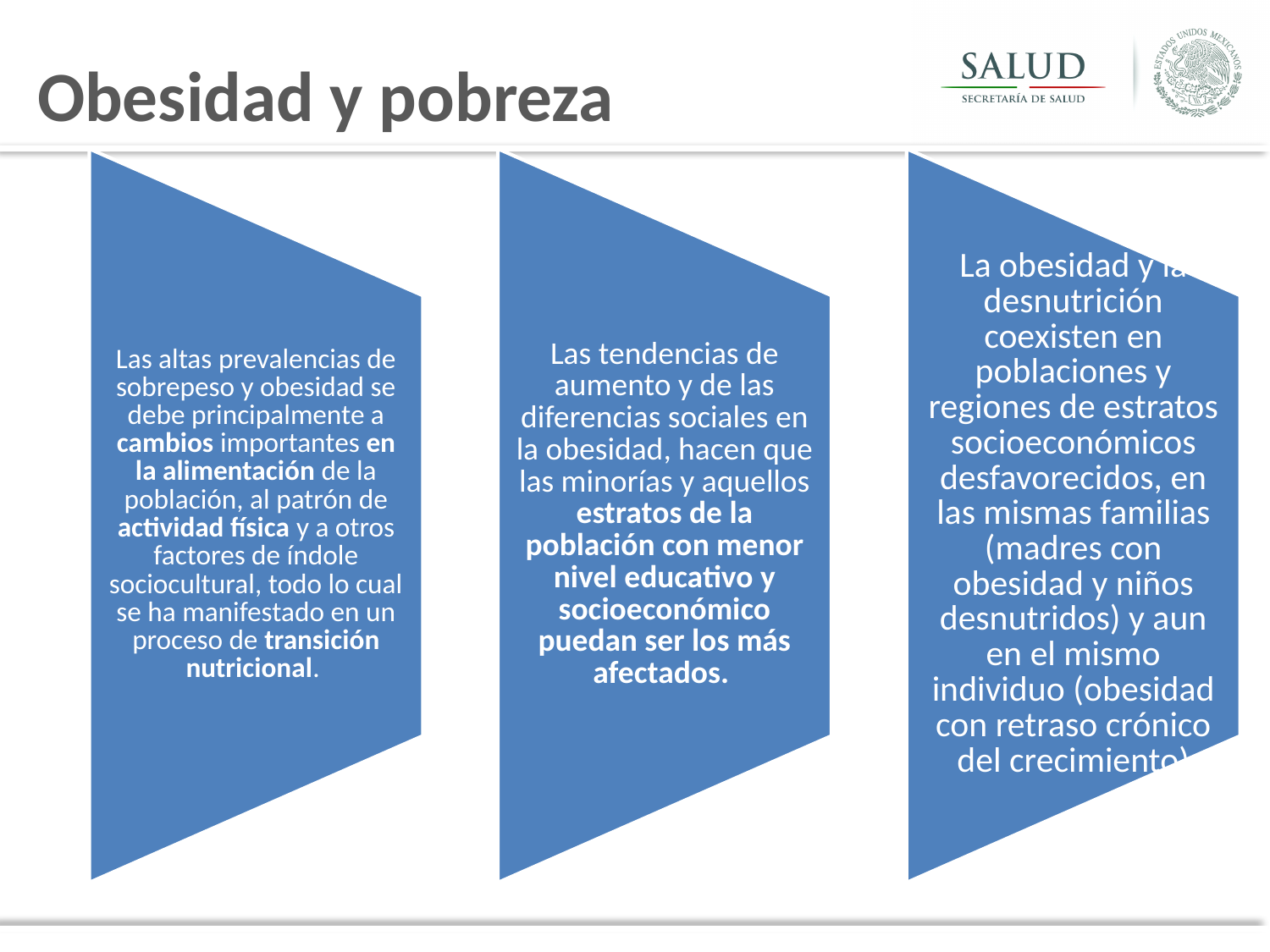

# Obesidad y pobreza
Las tendencias de aumento y de las diferencias sociales en la obesidad, hacen que las minorías y aquellos estratos de la población con menor nivel educativo y socioeconómico puedan ser los más afectados.
La obesidad y la desnutrición coexisten en poblaciones y regiones de estratos socioeconómicos desfavorecidos, en las mismas familias (madres con obesidad y niños desnutridos) y aun en el mismo individuo (obesidad con retraso crónico del crecimiento)
Las altas prevalencias de sobrepeso y obesidad se debe principalmente a cambios importantes en la alimentación de la población, al patrón de actividad física y a otros factores de índole sociocultural, todo lo cual se ha manifestado en un proceso de transición nutricional.